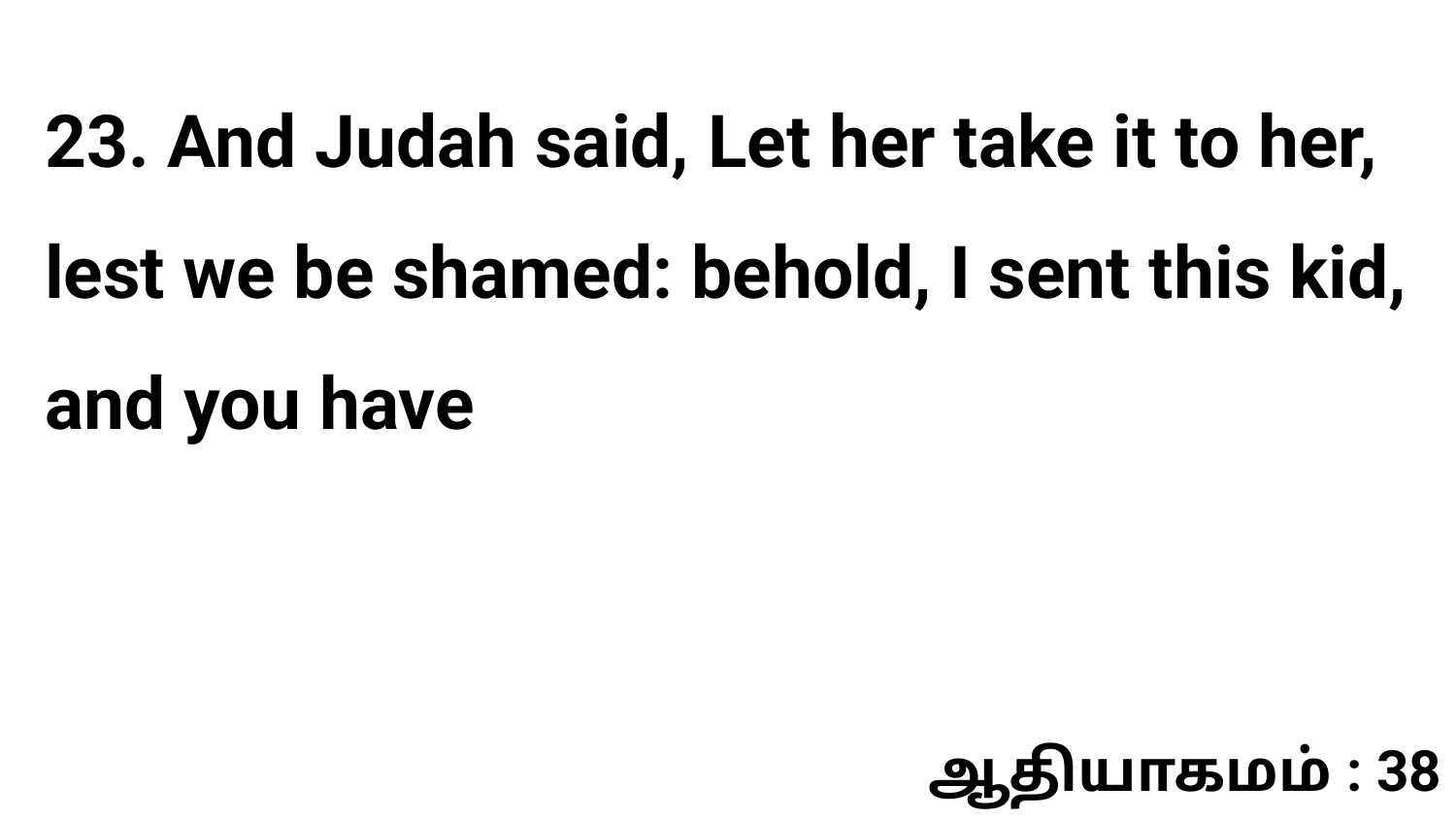

23. And Judah said, Let her take it to her, lest we be shamed: behold, I sent this kid, and you have
ஆதியாகமம் : 38